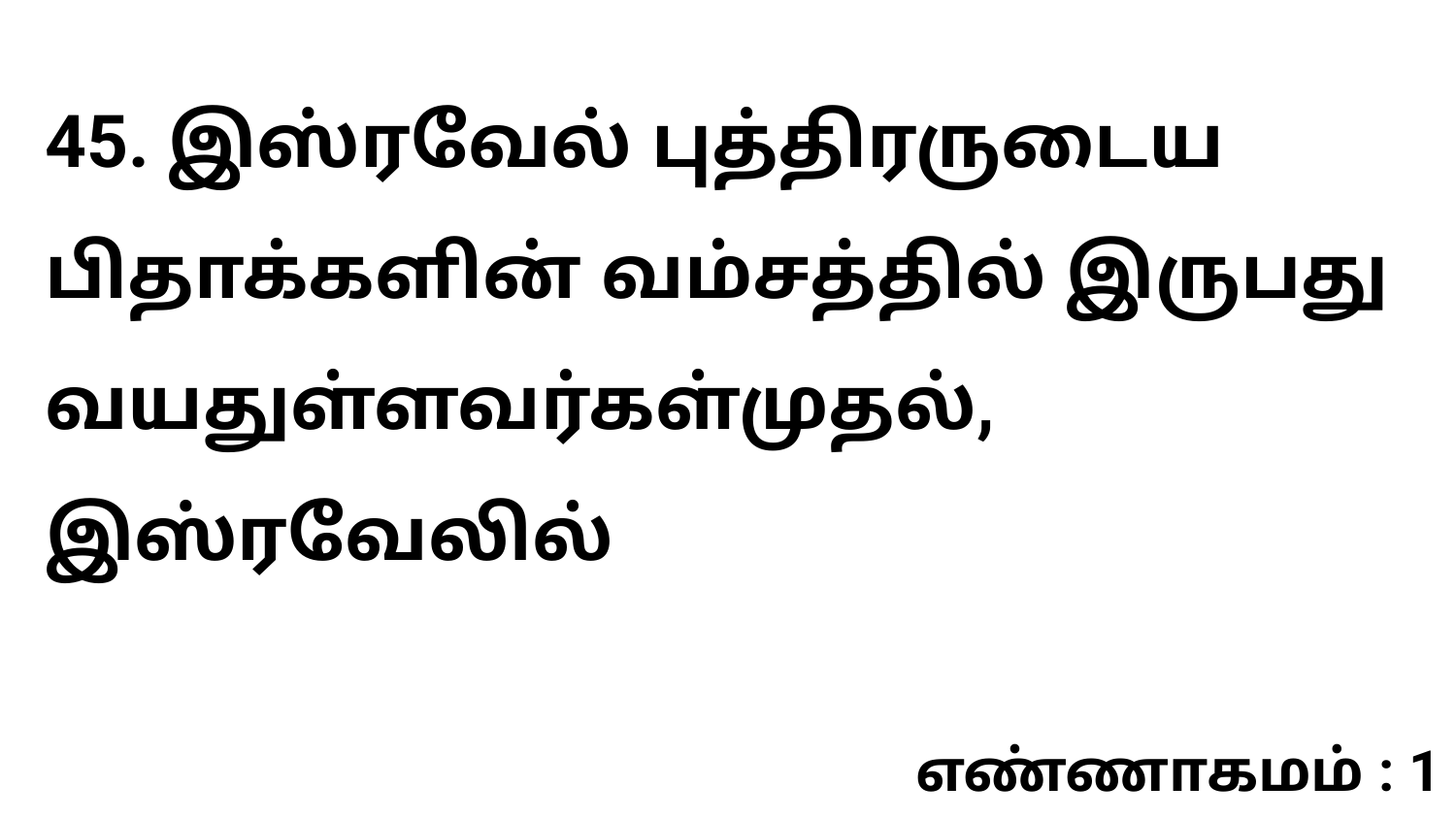

45. இஸ்ரவேல் புத்திரருடைய பிதாக்களின் வம்சத்தில் இருபது வயதுள்ளவர்கள்முதல், இஸ்ரவேலில்
எண்ணாகமம் : 1